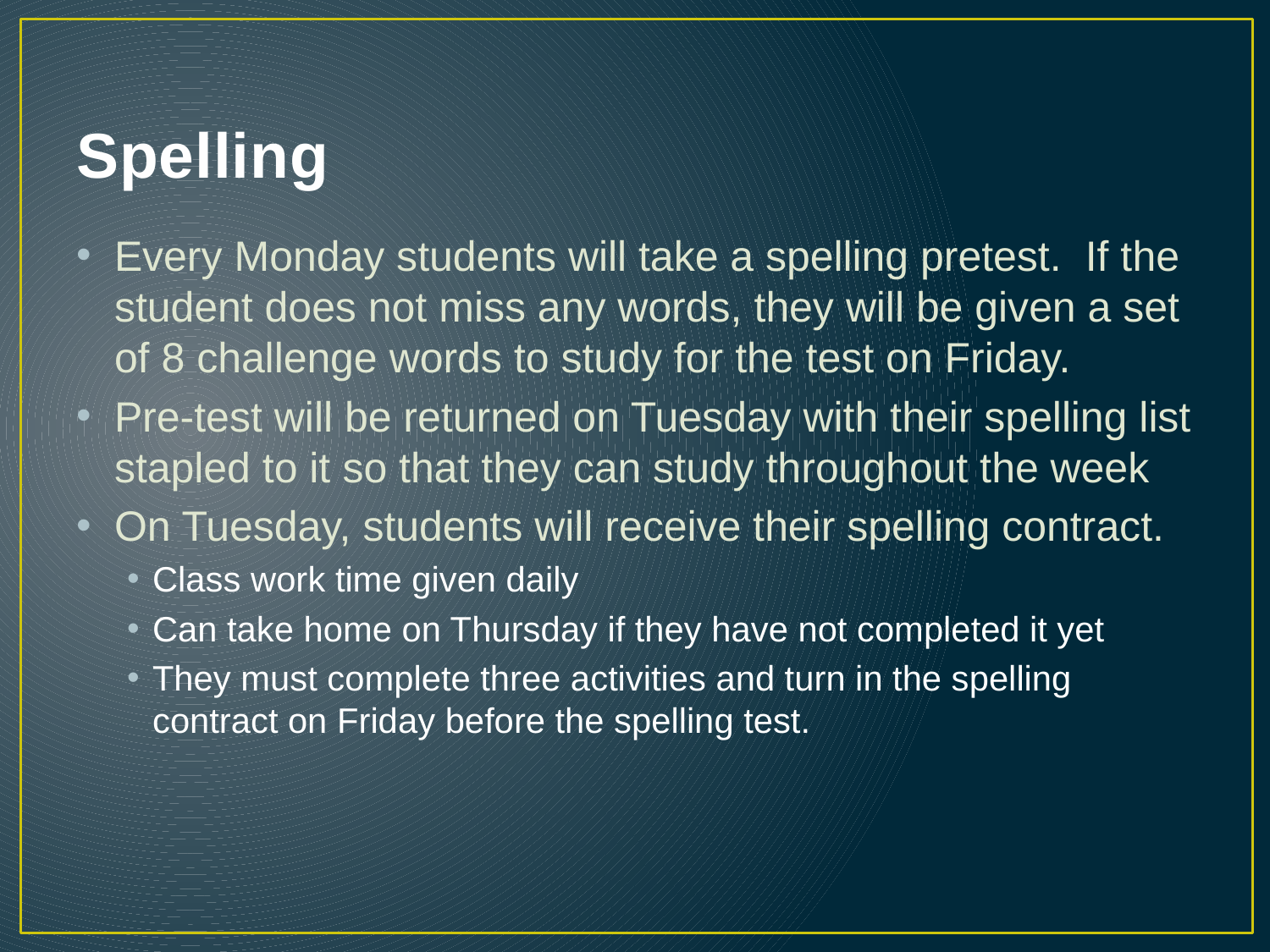

# Spelling
Every Monday students will take a spelling pretest.  If the student does not miss any words, they will be given a set of 8 challenge words to study for the test on Friday.
Pre-test will be returned on Tuesday with their spelling list stapled to it so that they can study throughout the week
On Tuesday, students will receive their spelling contract.
Class work time given daily
Can take home on Thursday if they have not completed it yet
They must complete three activities and turn in the spelling contract on Friday before the spelling test.